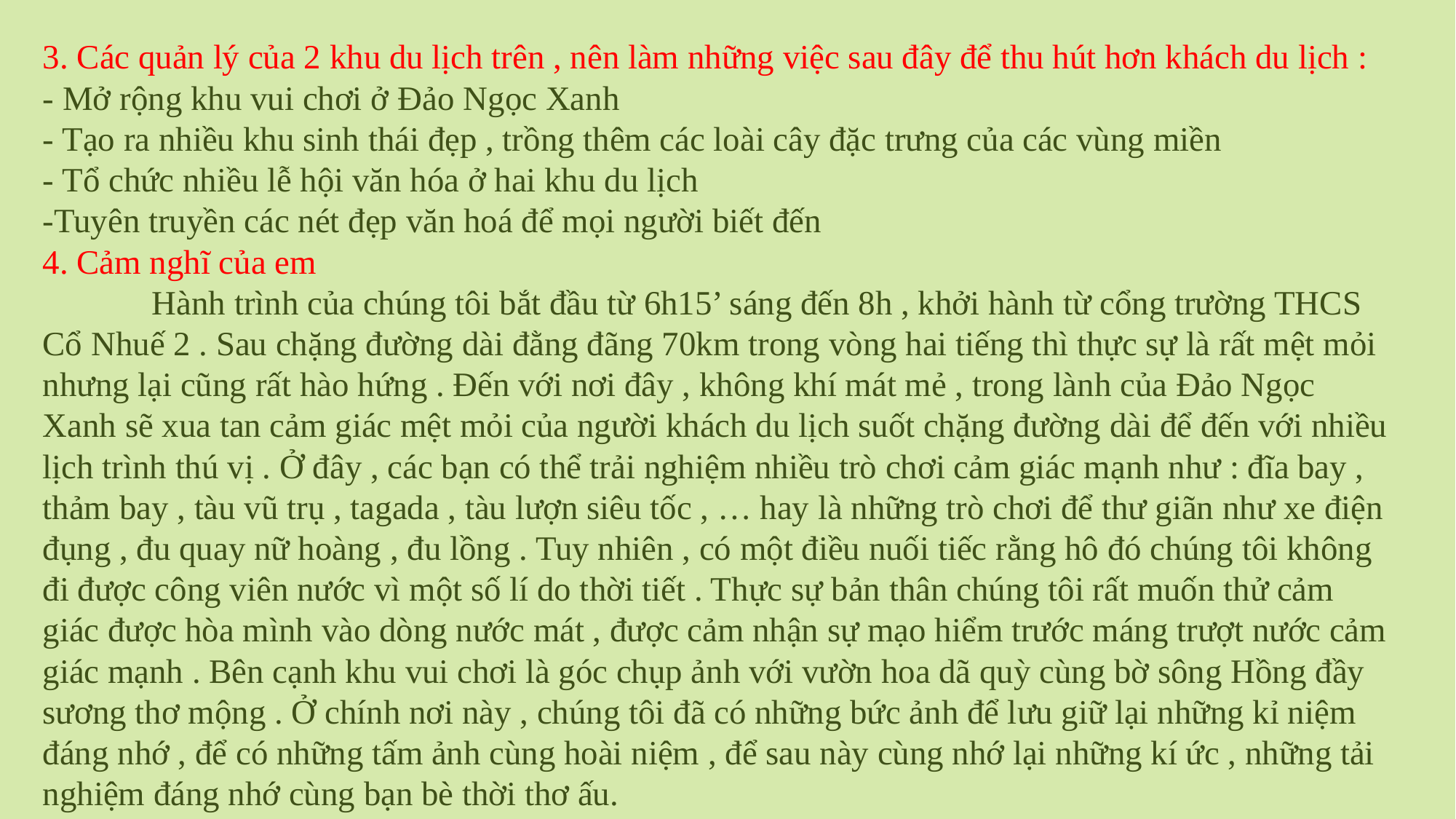

3. Các quản lý của 2 khu du lịch trên , nên làm những việc sau đây để thu hút hơn khách du lịch :
- Mở rộng khu vui chơi ở Đảo Ngọc Xanh
- Tạo ra nhiều khu sinh thái đẹp , trồng thêm các loài cây đặc trưng của các vùng miền
- Tổ chức nhiều lễ hội văn hóa ở hai khu du lịch
-Tuyên truyền các nét đẹp văn hoá để mọi người biết đến
4. Cảm nghĩ của em
	Hành trình của chúng tôi bắt đầu từ 6h15’ sáng đến 8h , khởi hành từ cổng trường THCS Cổ Nhuế 2 . Sau chặng đường dài đằng đãng 70km trong vòng hai tiếng thì thực sự là rất mệt mỏi nhưng lại cũng rất hào hứng . Đến với nơi đây , không khí mát mẻ , trong lành của Đảo Ngọc Xanh sẽ xua tan cảm giác mệt mỏi của người khách du lịch suốt chặng đường dài để đến với nhiều lịch trình thú vị . Ở đây , các bạn có thể trải nghiệm nhiều trò chơi cảm giác mạnh như : đĩa bay , thảm bay , tàu vũ trụ , tagada , tàu lượn siêu tốc , … hay là những trò chơi để thư giãn như xe điện đụng , đu quay nữ hoàng , đu lồng . Tuy nhiên , có một điều nuối tiếc rằng hô đó chúng tôi không đi được công viên nước vì một số lí do thời tiết . Thực sự bản thân chúng tôi rất muốn thử cảm giác được hòa mình vào dòng nước mát , được cảm nhận sự mạo hiểm trước máng trượt nước cảm giác mạnh . Bên cạnh khu vui chơi là góc chụp ảnh với vườn hoa dã quỳ cùng bờ sông Hồng đầy sương thơ mộng . Ở chính nơi này , chúng tôi đã có những bức ảnh để lưu giữ lại những kỉ niệm đáng nhớ , để có những tấm ảnh cùng hoài niệm , để sau này cùng nhớ lại những kí ức , những tải nghiệm đáng nhớ cùng bạn bè thời thơ ấu.